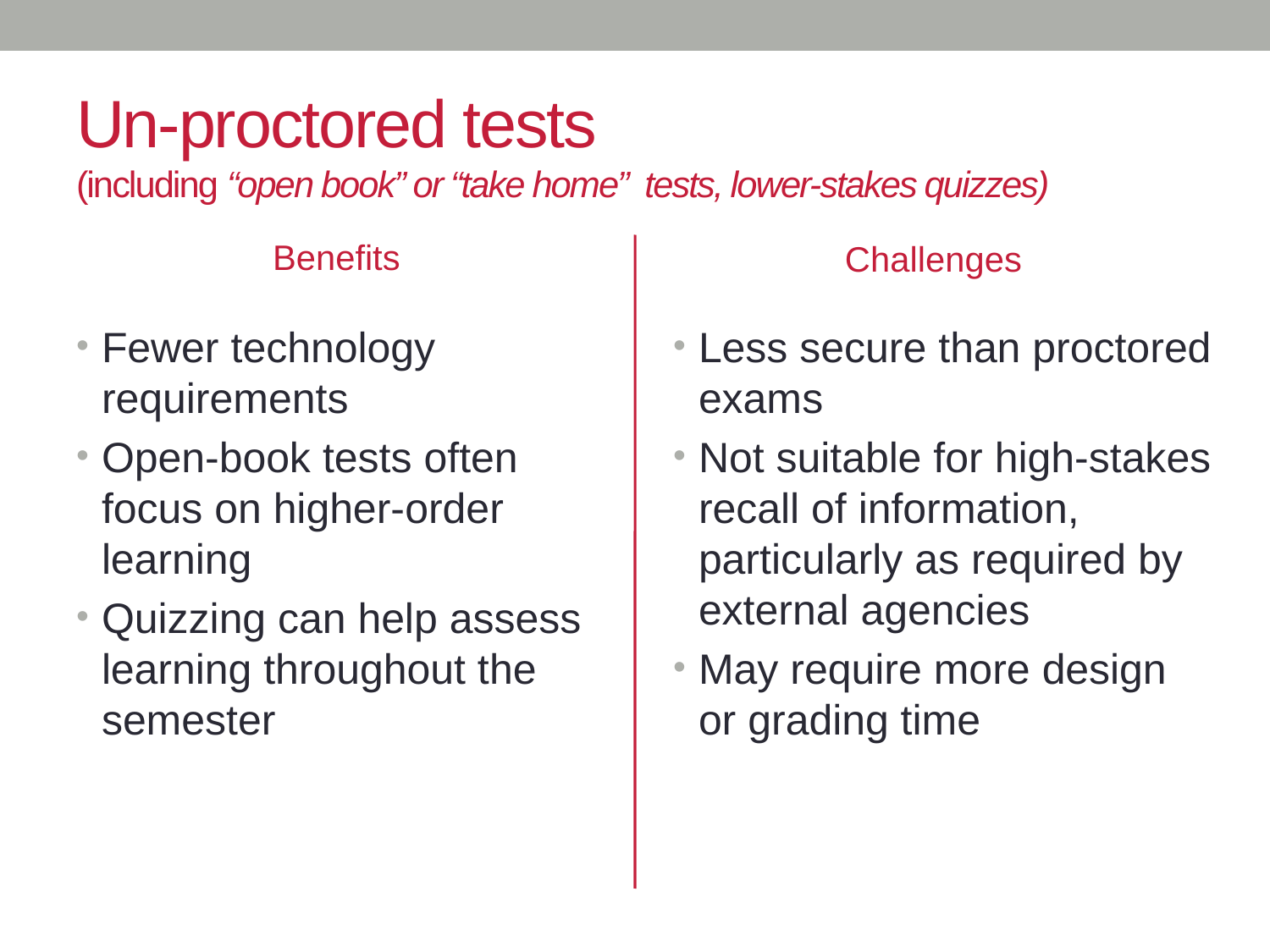

# Un-proctored tests (including “open book” or “take home”  tests, lower-stakes quizzes)
Benefits
Challenges
Fewer technology requirements
Open-book tests often focus on higher-order learning
Quizzing can help assess learning throughout the semester

Less secure than proctored exams
Not suitable for high-stakes recall of information, particularly as required by external agencies
May require more design or grading time